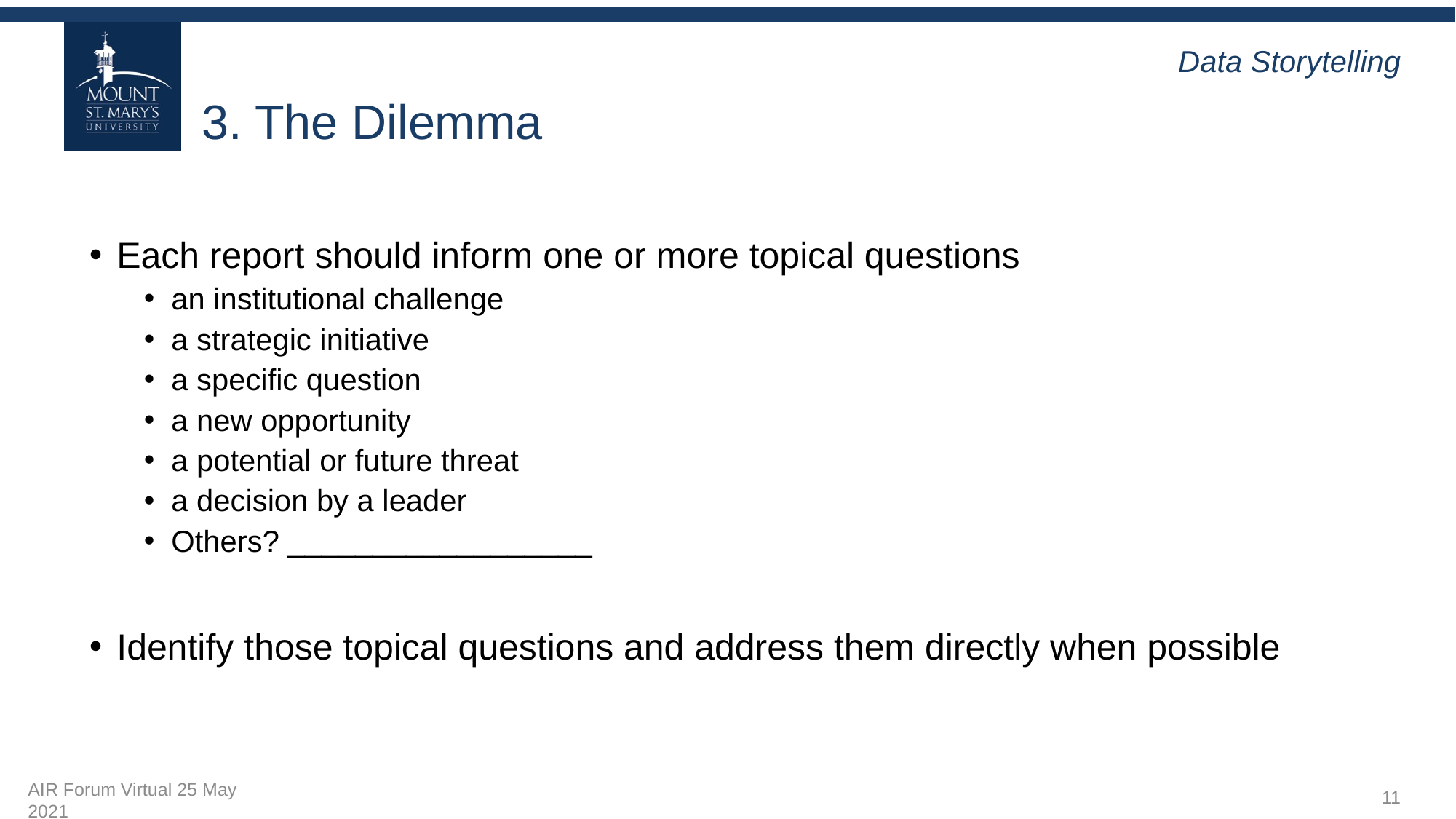

# 3. The Dilemma
Each report should inform one or more topical questions
an institutional challenge
a strategic initiative
a specific question
a new opportunity
a potential or future threat
a decision by a leader
Others? __________________

Identify those topical questions and address them directly when possible

11
AIR Forum Virtual 25 May 2021